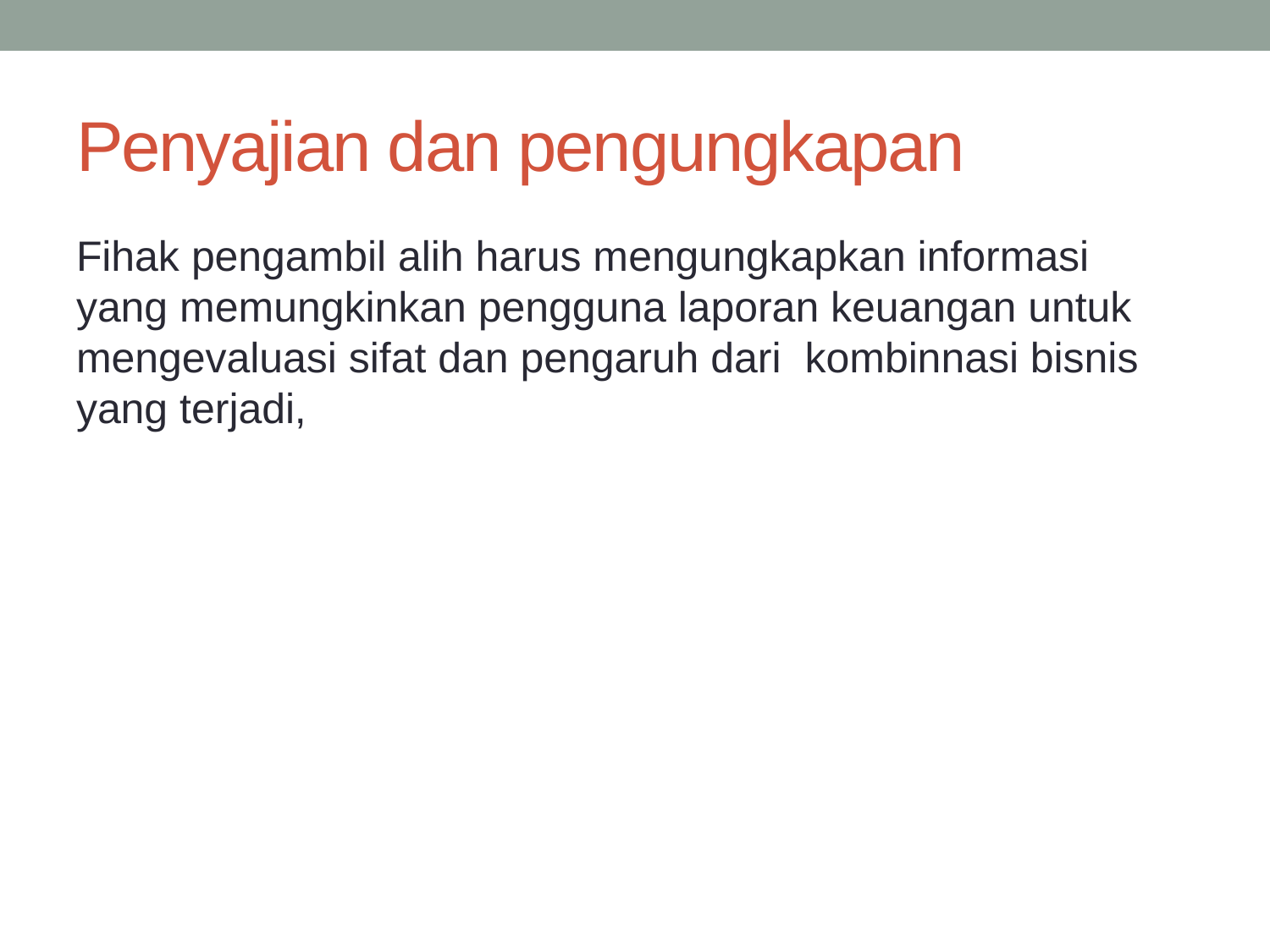

# Penyajian dan pengungkapan
Fihak pengambil alih harus mengungkapkan informasi  yang memungkinkan pengguna laporan keuangan untuk mengevaluasi sifat dan pengaruh dari  kombinnasi bisnis yang terjadi,